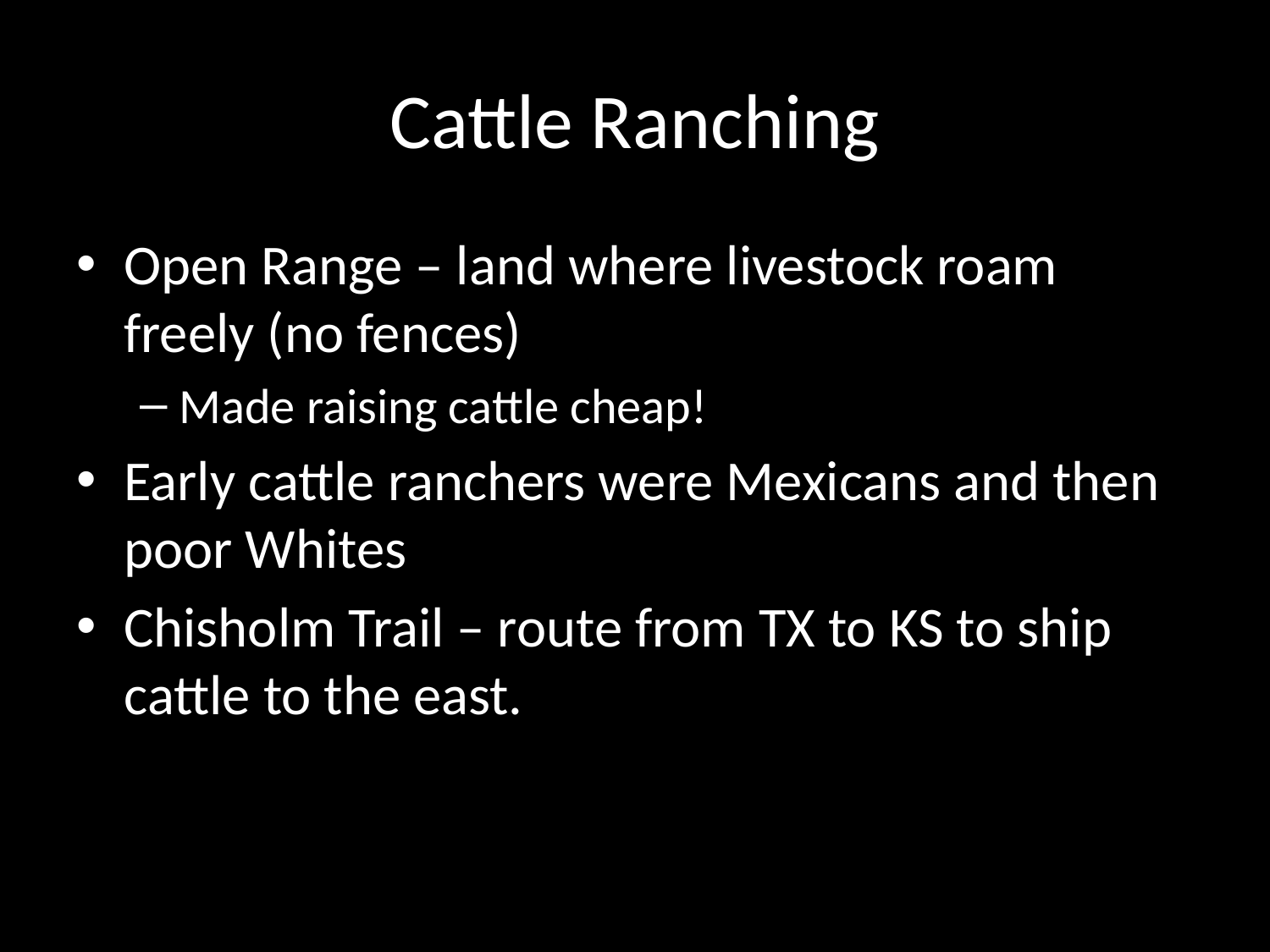

# Cattle Ranching
Open Range – land where livestock roam freely (no fences)
Made raising cattle cheap!
Early cattle ranchers were Mexicans and then poor Whites
Chisholm Trail – route from TX to KS to ship cattle to the east.